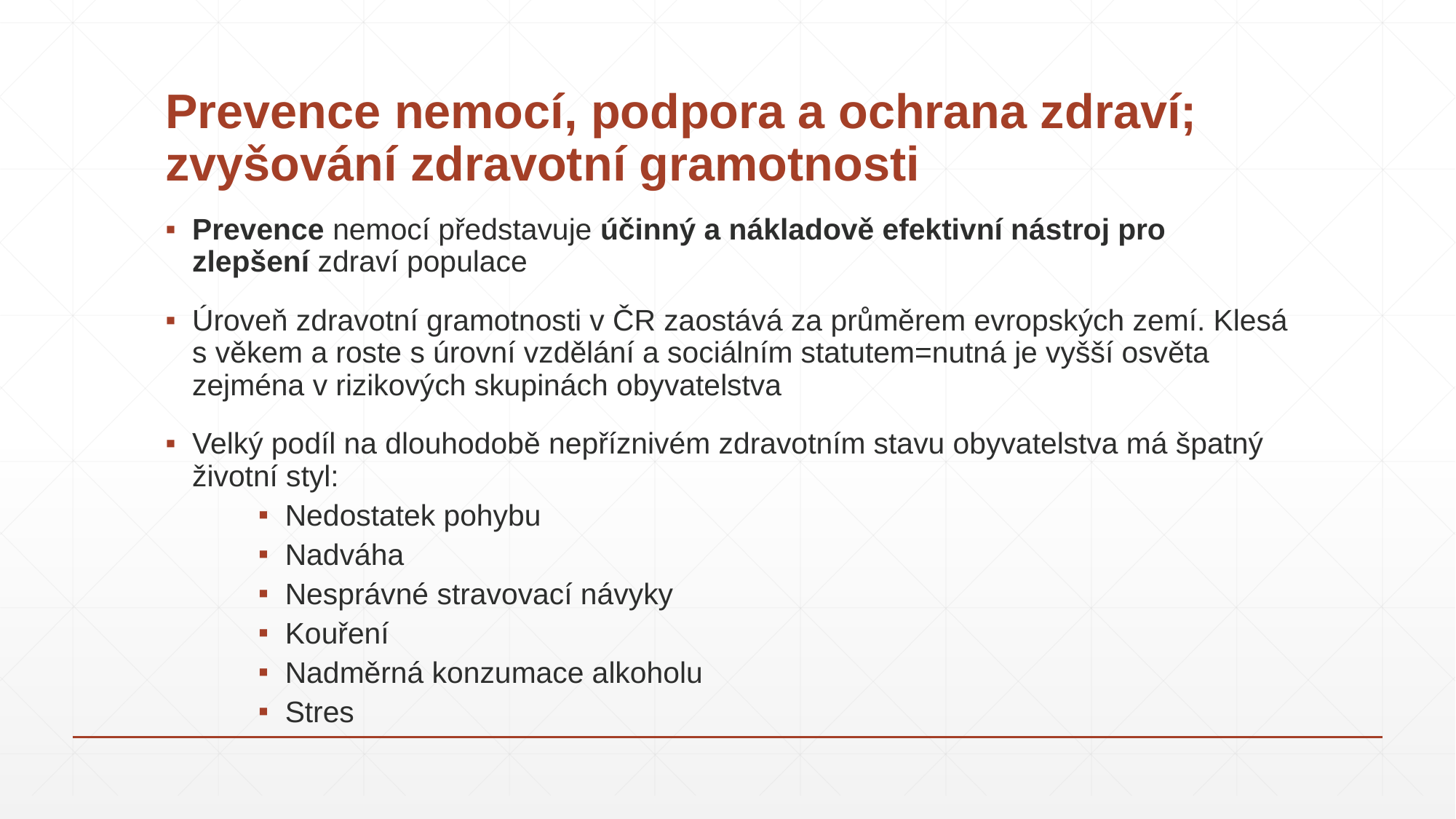

# Prevence nemocí, podpora a ochrana zdraví; zvyšování zdravotní gramotnosti
Prevence nemocí představuje účinný a nákladově efektivní nástroj pro zlepšení zdraví populace
Úroveň zdravotní gramotnosti v ČR zaostává za průměrem evropských zemí. Klesá s věkem a roste s úrovní vzdělání a sociálním statutem=nutná je vyšší osvěta zejména v rizikových skupinách obyvatelstva
Velký podíl na dlouhodobě nepříznivém zdravotním stavu obyvatelstva má špatný životní styl:
Nedostatek pohybu
Nadváha
Nesprávné stravovací návyky
Kouření
Nadměrná konzumace alkoholu
Stres